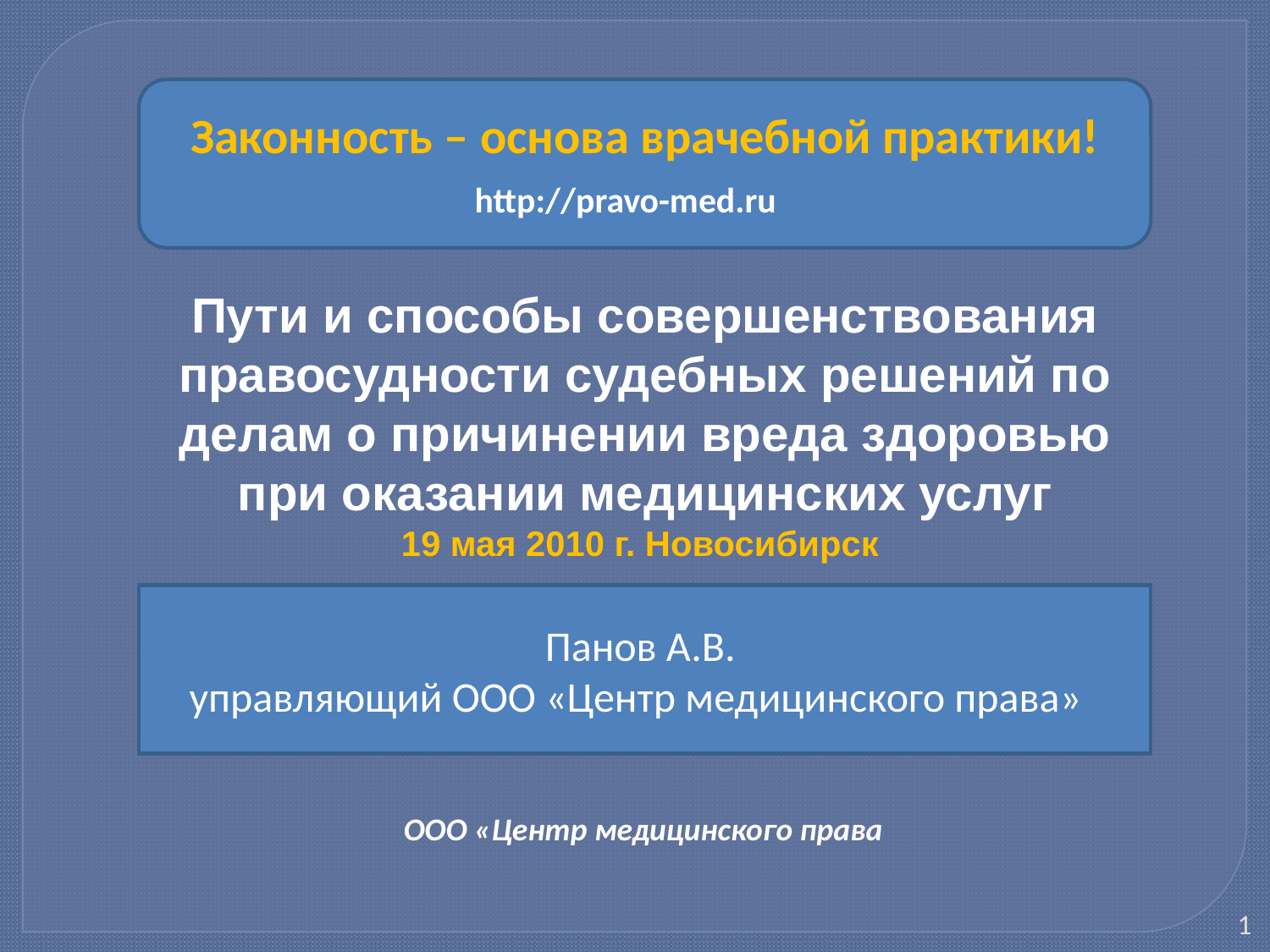

Законность – основа врачебной практики!
http://pravo-med.ru
Пути и способы совершенствования правосудности судебных решений по делам о причинении вреда здоровью при оказании медицинских услуг
19 мая 2010 г. Новосибирск
Панов А.В.
управляющий ООО «Центр медицинского права»
 ООО «Центр медицинского права
1